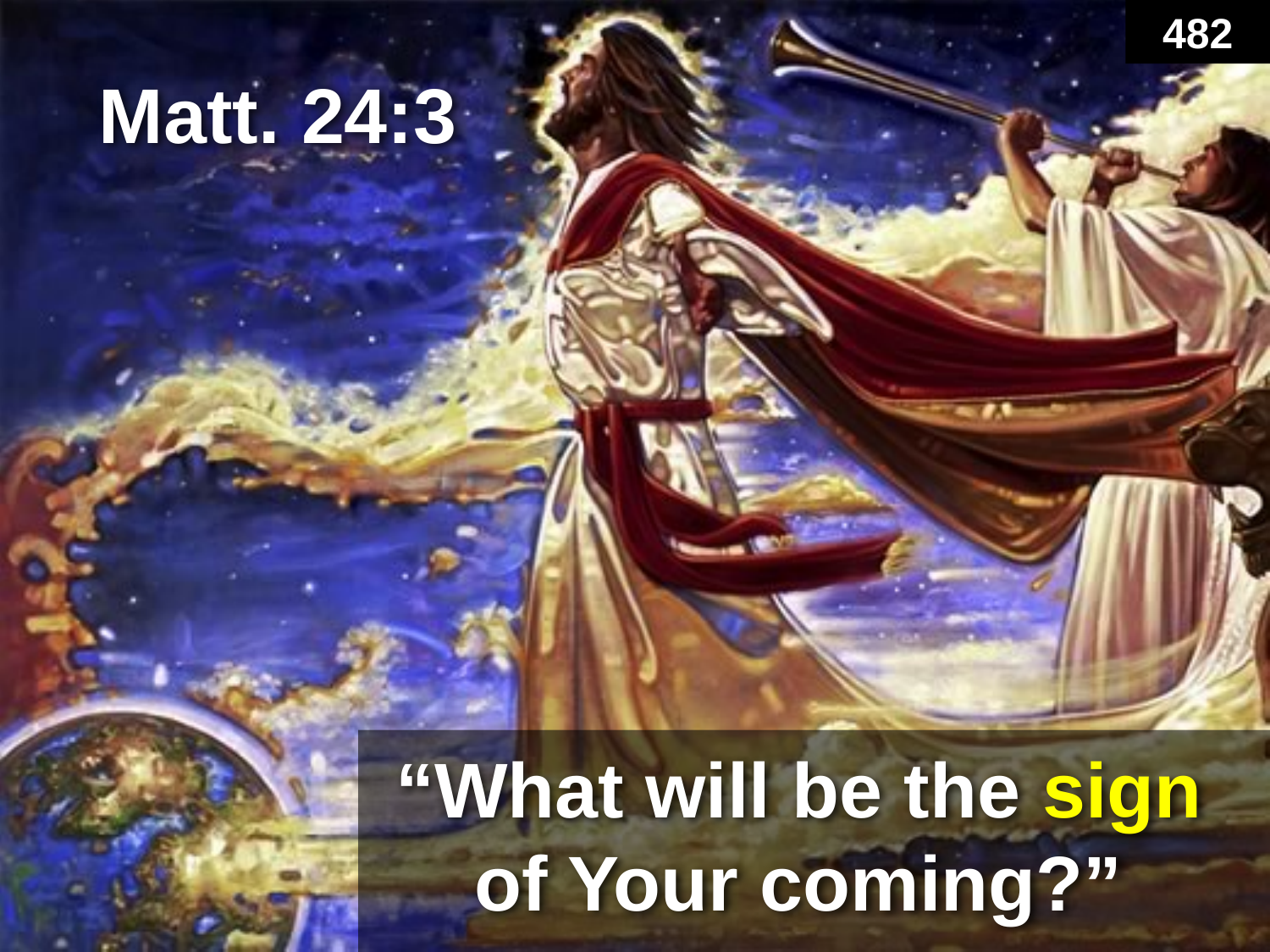

482
# Matt. 24:3

“What will be the sign of Your coming?”